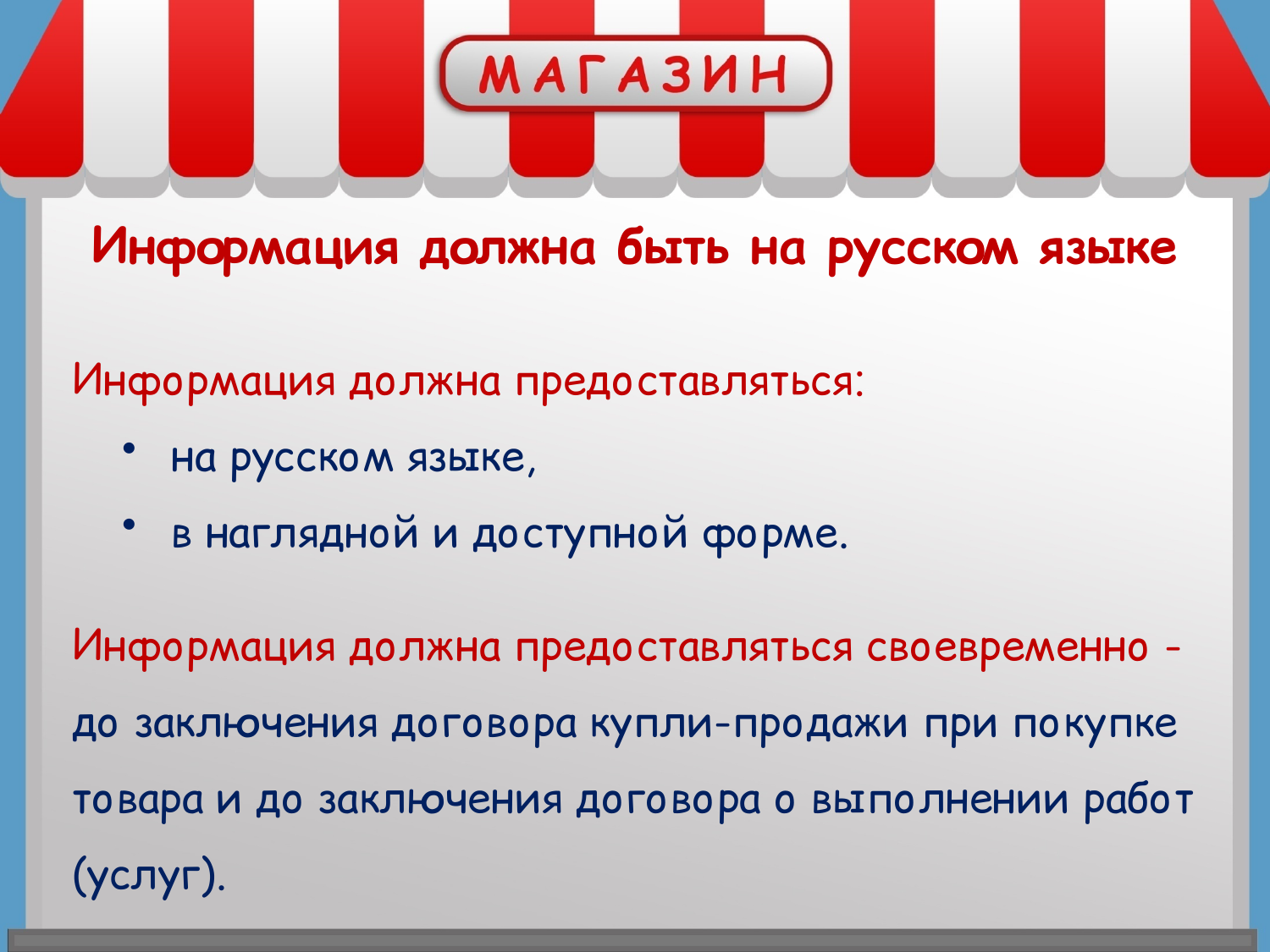

Информация должна быть на русском языке
Информация должна предоставляться:
на русском языке,
в наглядной и доступной форме.

Информация должна предоставляться своевременно - до заключения договора купли-продажи при покупке товара и до заключения договора о выполнении работ (услуг).